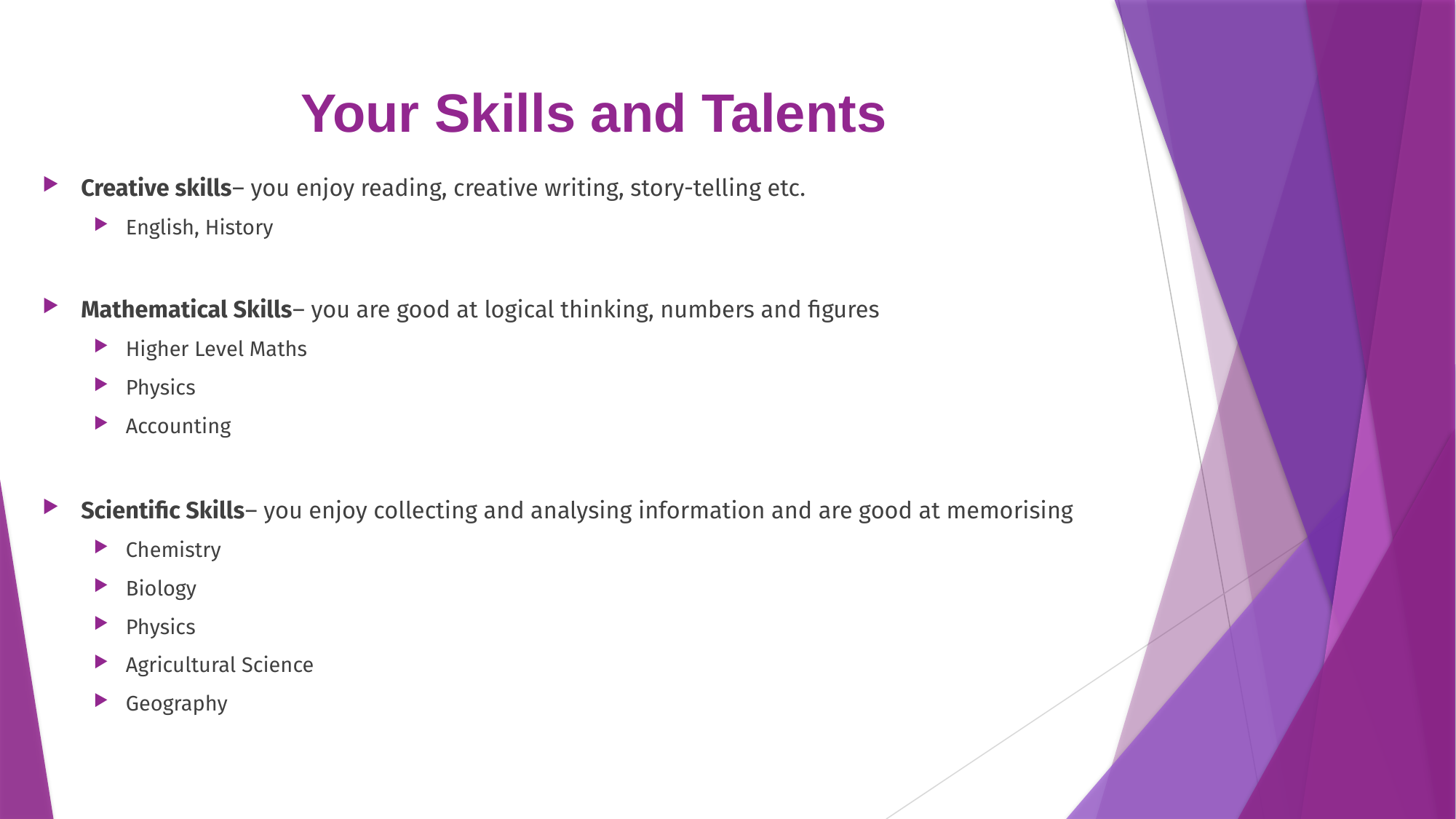

# Your Skills and Talents
Creative skills– you enjoy reading, creative writing, story-telling etc.
English, History

Mathematical Skills– you are good at logical thinking, numbers and figures
Higher Level Maths
Physics
Accounting

Scientific Skills– you enjoy collecting and analysing information and are good at memorising
Chemistry
Biology
Physics
Agricultural Science
Geography